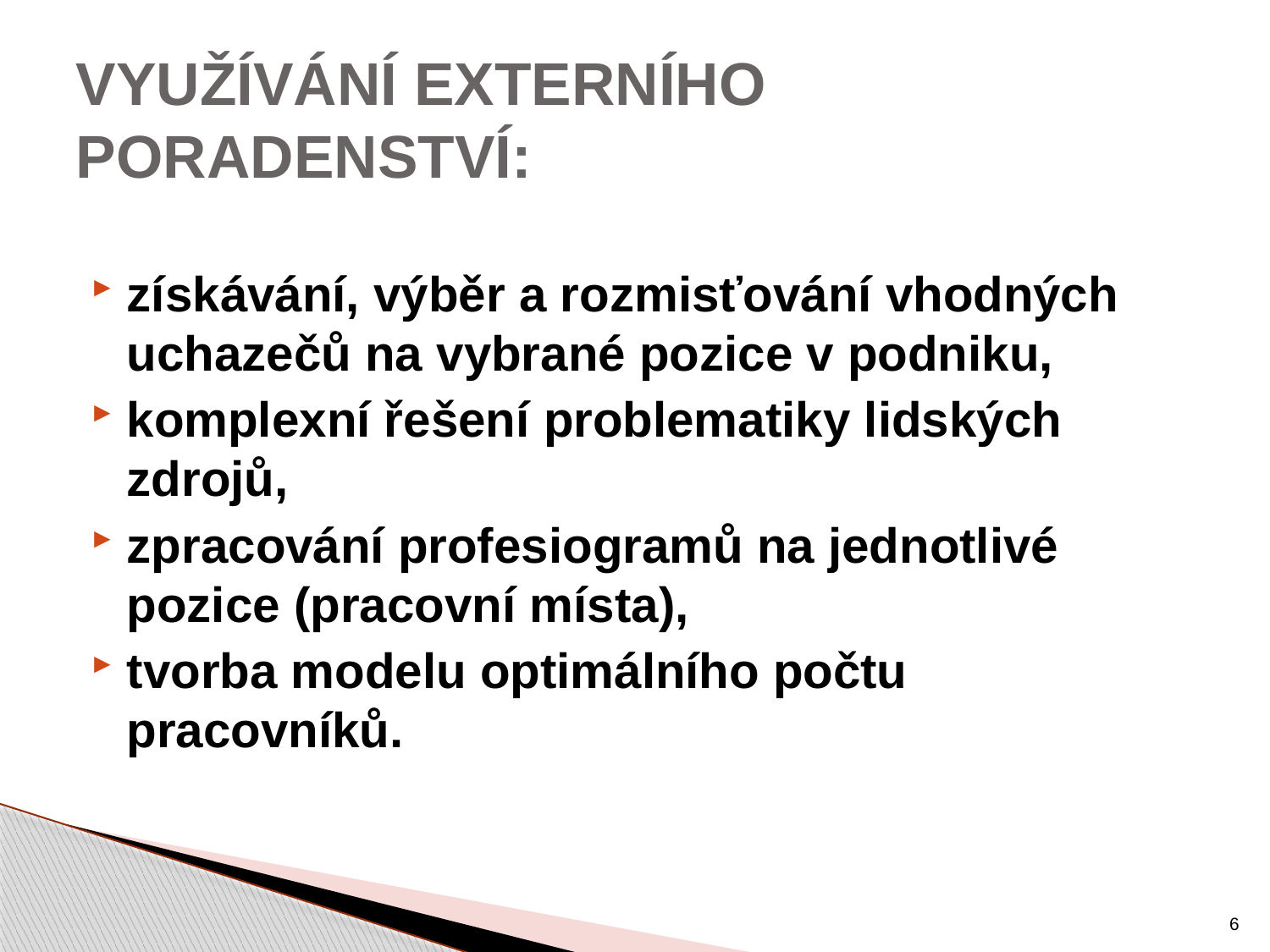

# VYUŽÍVÁNÍ EXTERNÍHO PORADENSTVÍ:
získávání, výběr a rozmisťování vhodných uchazečů na vybrané pozice v podniku,
komplexní řešení problematiky lidských zdrojů,
zpracování profesiogramů na jednotlivé pozice (pracovní místa),
tvorba modelu optimálního počtu pracovníků.
6